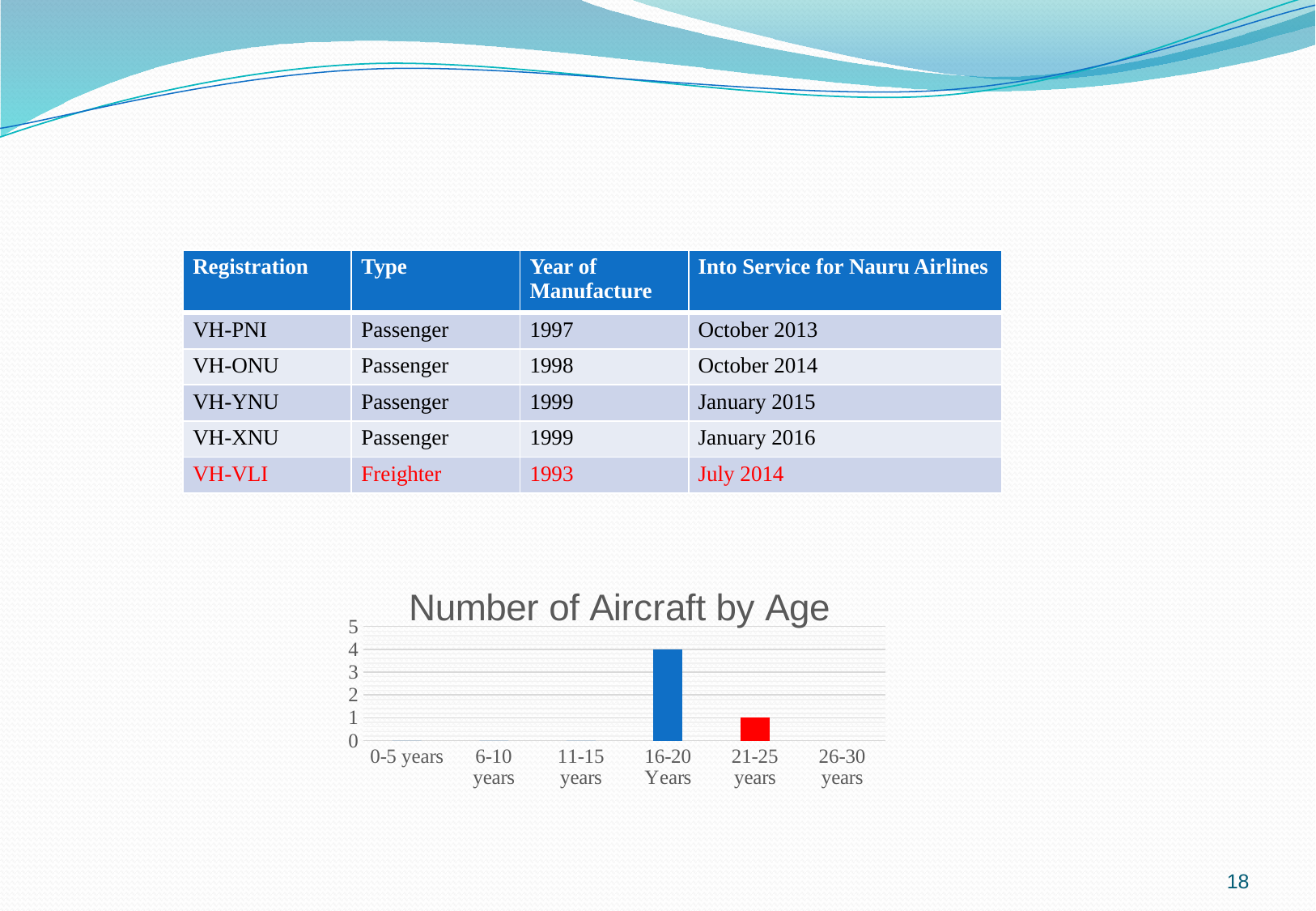

| Registration | Type | Year of Manufacture | Into Service for Nauru Airlines |
| --- | --- | --- | --- |
| VH-PNI | Passenger | 1997 | October 2013 |
| VH-ONU | Passenger | 1998 | October 2014 |
| VH-YNU | Passenger | 1999 | January 2015 |
| VH-XNU | Passenger | 1999 | January 2016 |
| VH-VLI | Freighter | 1993 | July 2014 |

### Chart: Number of Aircraft by Age

| Category | No. Aircraft |
|---|---|
| 0-5 years | 0.0 |
| 6-10 years | 0.0 |
| 11-15 years | 0.0 |
| 16-20 Years | 4.0 |
| 21-25 years | 1.0 |
| 26-30 years | None |
18